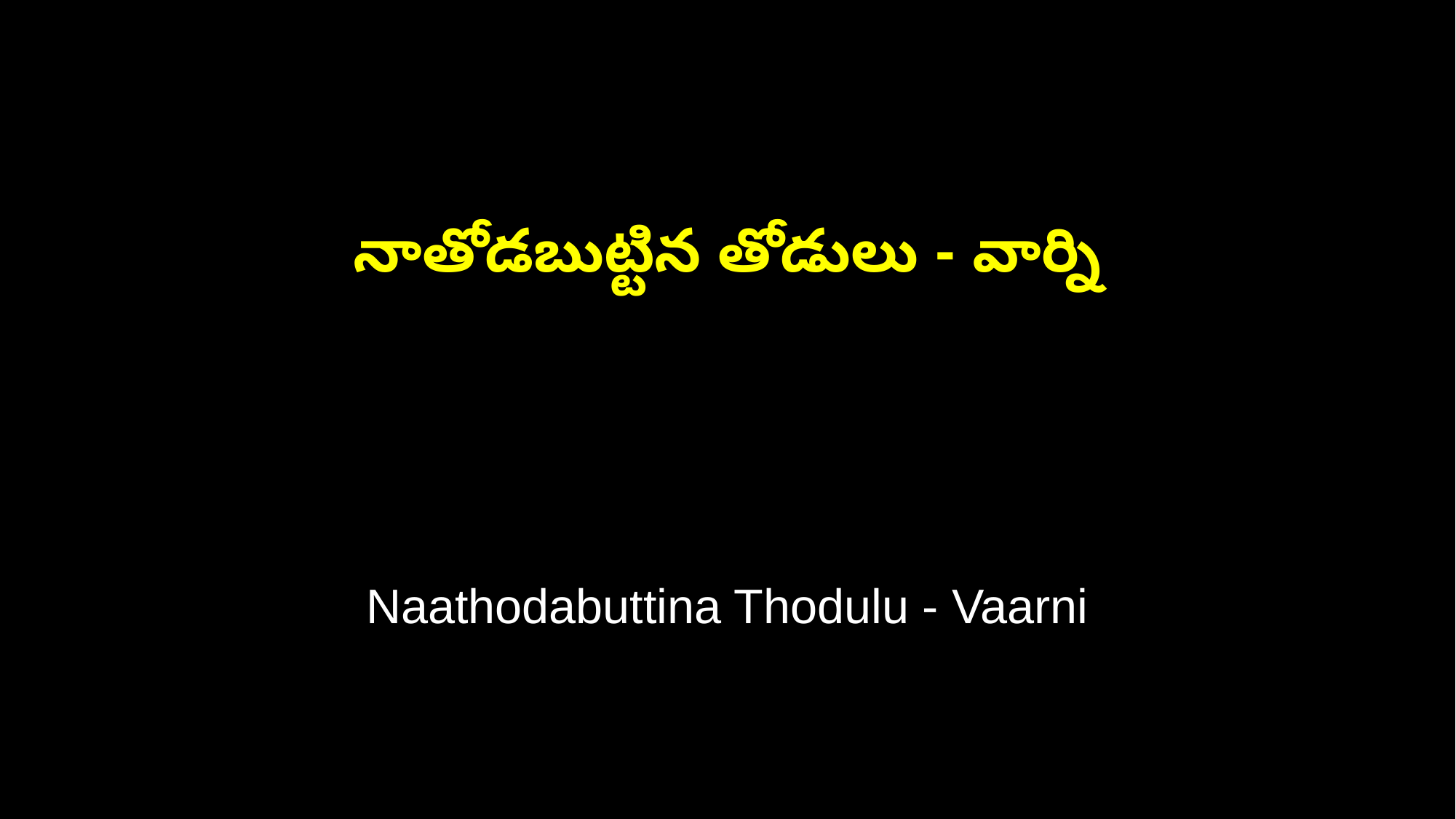

నాతోడబుట్టిన తోడులు - వార్ని
Naathodabuttina Thodulu - Vaarni